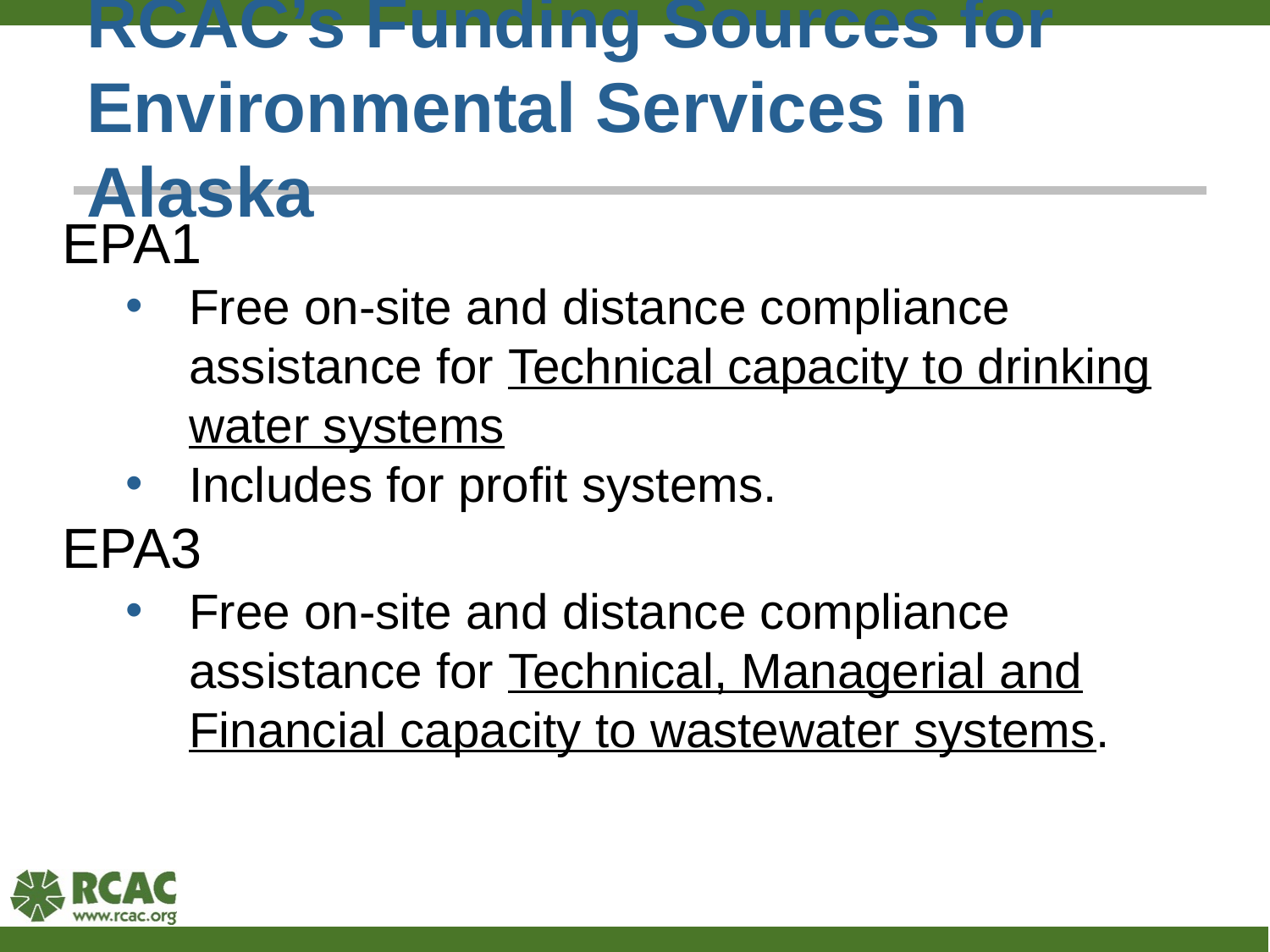

# RCAC’s Funding Sources for Environmental Services in Alaska
EPA1
Free on-site and distance compliance assistance for Technical capacity to drinking water systems
Includes for profit systems.
EPA3
Free on-site and distance compliance assistance for Technical, Managerial and Financial capacity to wastewater systems.